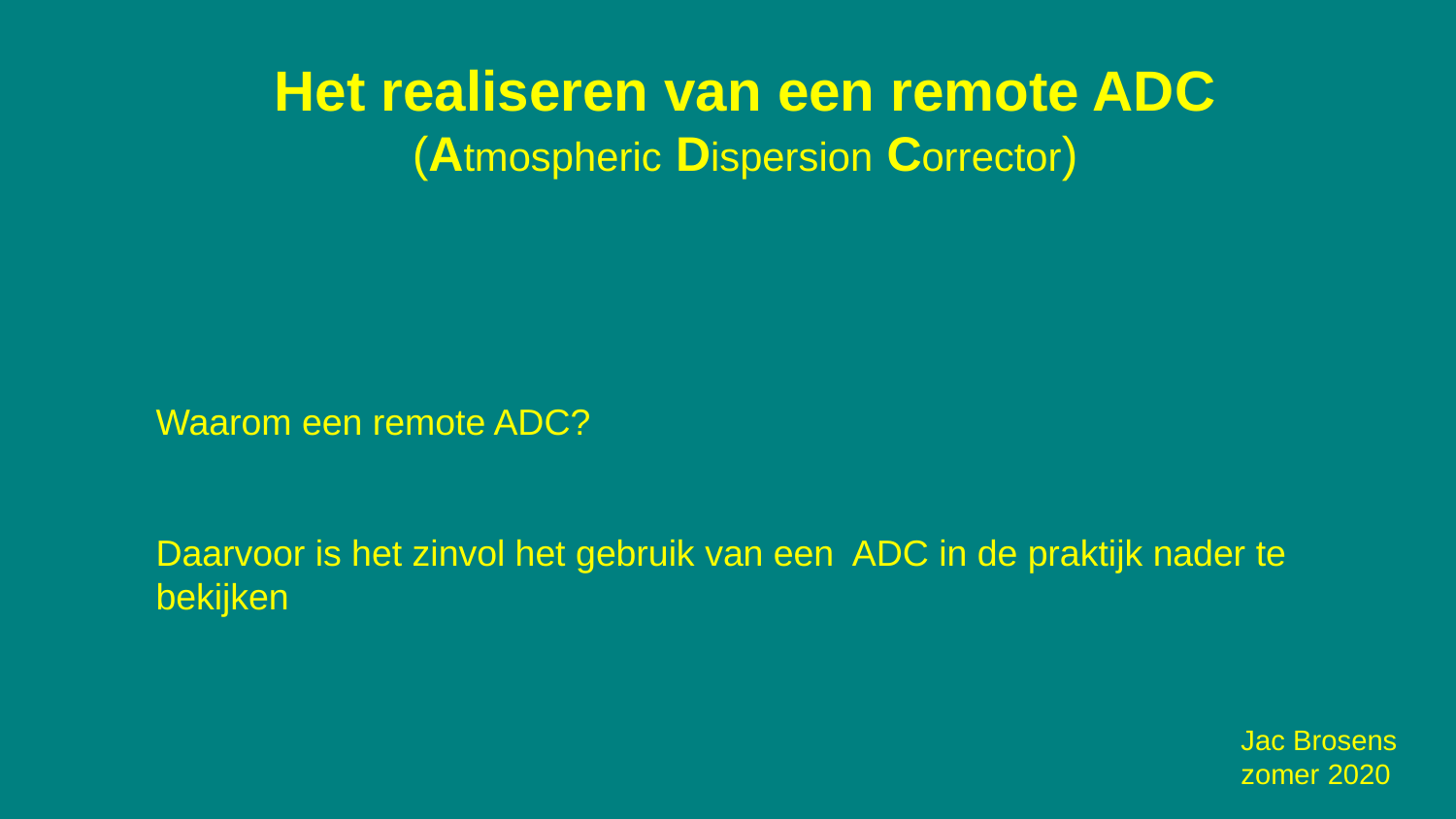

Het realiseren van een remote ADC
(Atmospheric Dispersion Corrector)

Waarom een remote ADC?

Daarvoor is het zinvol het gebruik van een  ADC in de praktijk nader te bekijken

Jac Brosens
zomer 2020